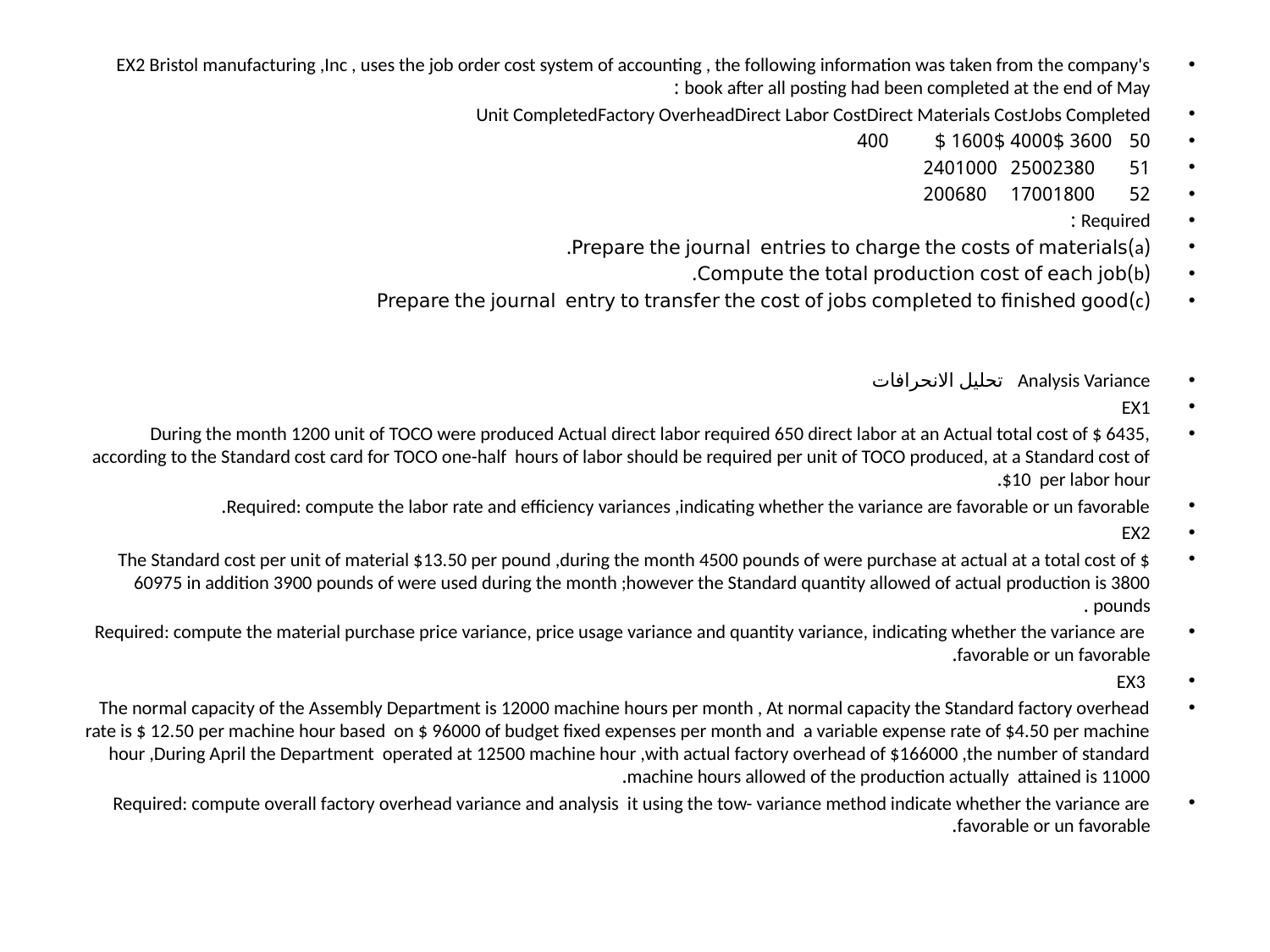

EX2 Bristol manufacturing ,Inc , uses the job order cost system of accounting , the following information was taken from the company's book after all posting had been completed at the end of May :
Jobs Completed	Direct Materials Cost	Direct Labor Cost	Factory Overhead	Unit Completed
50	3600 $	4000 $	1600 $	400
51	2380	2500	1000	240
52	1800	1700	680	200
Required :
(a)	Prepare the journal  entries to charge the costs of materials.
(b)	Compute the total production cost of each job.
(c)	Prepare the journal  entry to transfer the cost of jobs completed to finished good

Analysis Variance   تحليل الانحرافات
EX1
During the month 1200 unit of TOCO were produced Actual direct labor required 650 direct labor at an Actual total cost of $ 6435, according to the Standard cost card for TOCO one-half  hours of labor should be required per unit of TOCO produced, at a Standard cost of $10  per labor hour.
Required: compute the labor rate and efficiency variances ,indicating whether the variance are favorable or un favorable.
EX2
The Standard cost per unit of material $13.50 per pound ,during the month 4500 pounds of were purchase at actual at a total cost of $ 60975 in addition 3900 pounds of were used during the month ;however the Standard quantity allowed of actual production is 3800 pounds .
 Required: compute the material purchase price variance, price usage variance and quantity variance, indicating whether the variance are favorable or un favorable.
 EX3
The normal capacity of the Assembly Department is 12000 machine hours per month , At normal capacity the Standard factory overhead rate is $ 12.50 per machine hour based  on $ 96000 of budget fixed expenses per month and  a variable expense rate of $4.50 per machine hour ,During April the Department  operated at 12500 machine hour ,with actual factory overhead of $166000 ,the number of standard machine hours allowed of the production actually  attained is 11000.
Required: compute overall factory overhead variance and analysis  it using the tow- variance method indicate whether the variance are favorable or un favorable.